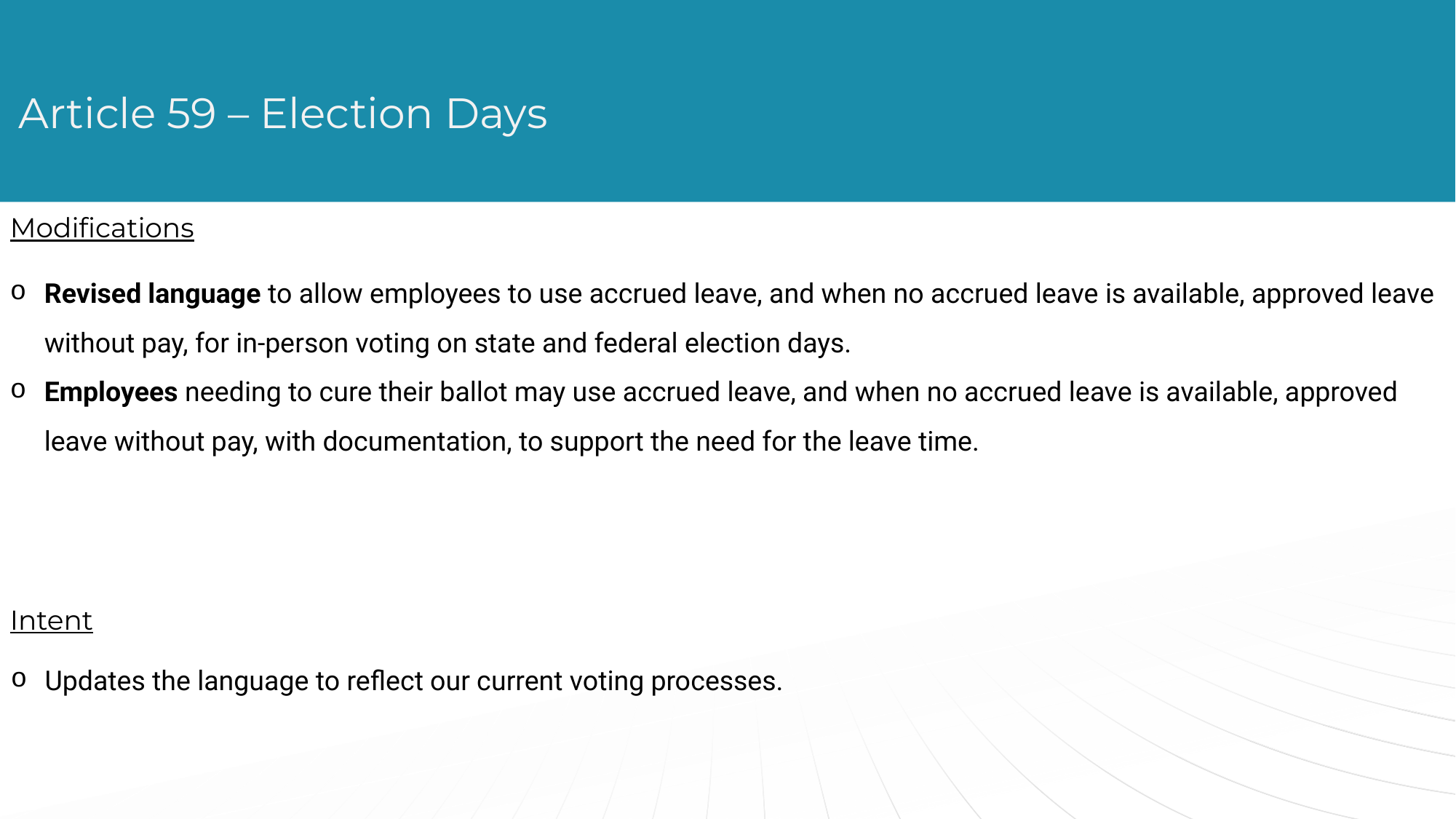

# Article 59 – Election Days
Modifications
Revised language to allow employees to use accrued leave, and when no accrued leave is available, approved leave without pay, for in-person voting on state and federal election days.
Employees needing to cure their ballot may use accrued leave, and when no accrued leave is available, approved leave without pay, with documentation, to support the need for the leave time.
Intent
Updates the language to reflect our current voting processes.